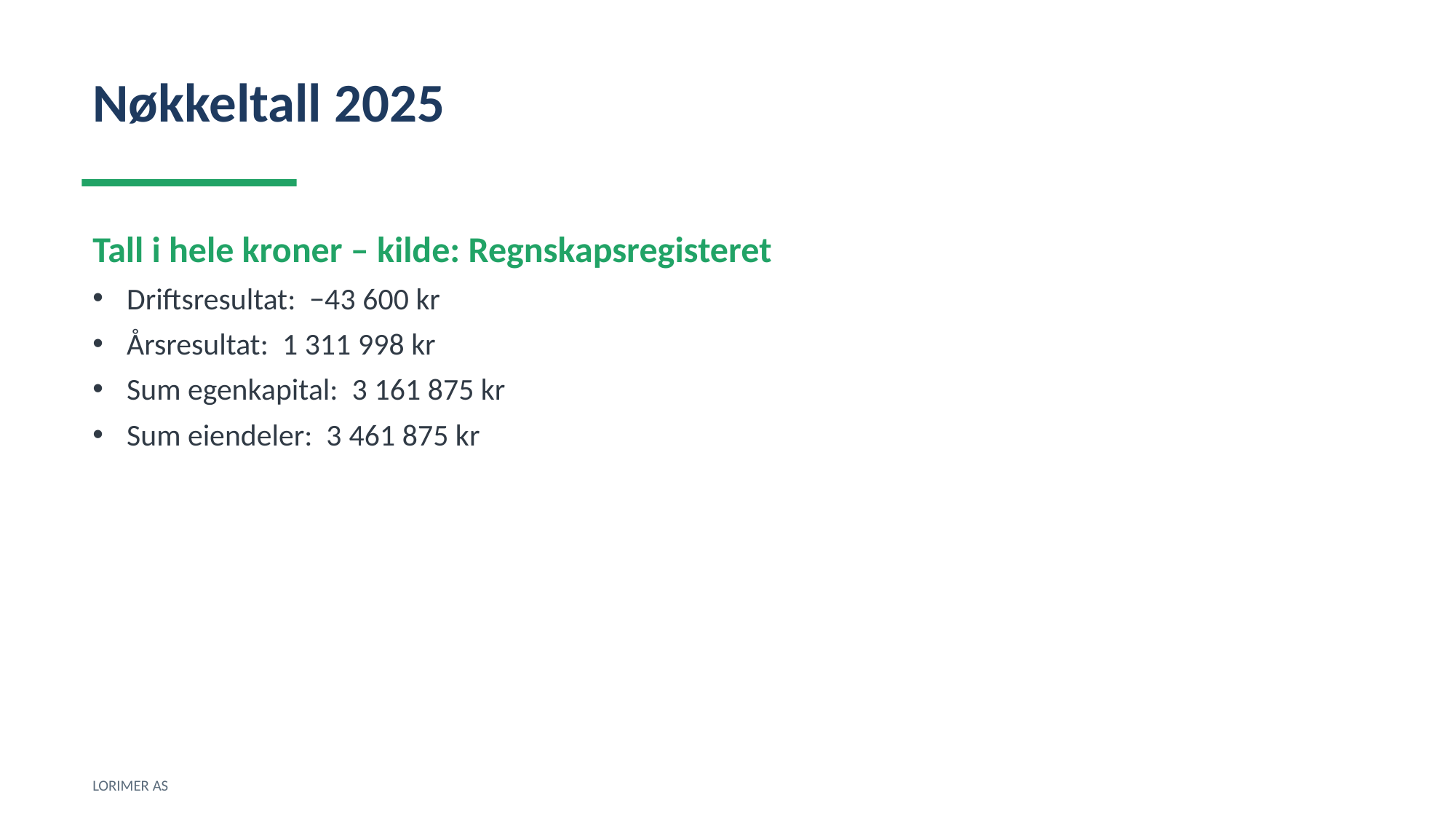

Nøkkeltall 2025

Tall i hele kroner – kilde: Regnskapsregisteret
Driftsresultat:  −43 600 kr
Årsresultat:  1 311 998 kr
Sum egenkapital:  3 161 875 kr
Sum eiendeler:  3 461 875 kr
LORIMER AS